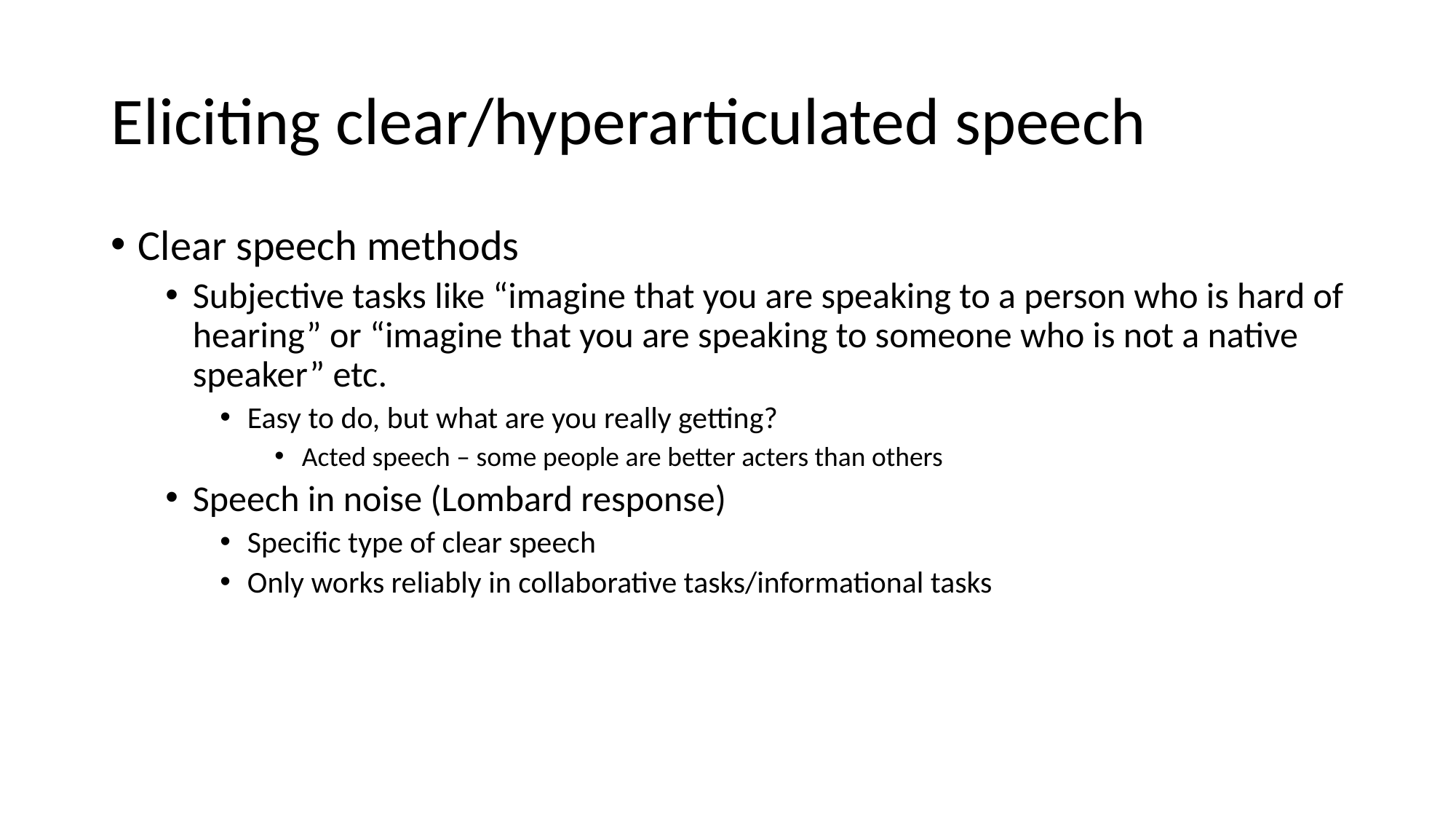

# Eliciting clear/hyperarticulated speech
Clear speech methods
Subjective tasks like “imagine that you are speaking to a person who is hard of hearing” or “imagine that you are speaking to someone who is not a native speaker” etc.
Easy to do, but what are you really getting?
Acted speech – some people are better acters than others
Speech in noise (Lombard response)
Specific type of clear speech
Only works reliably in collaborative tasks/informational tasks